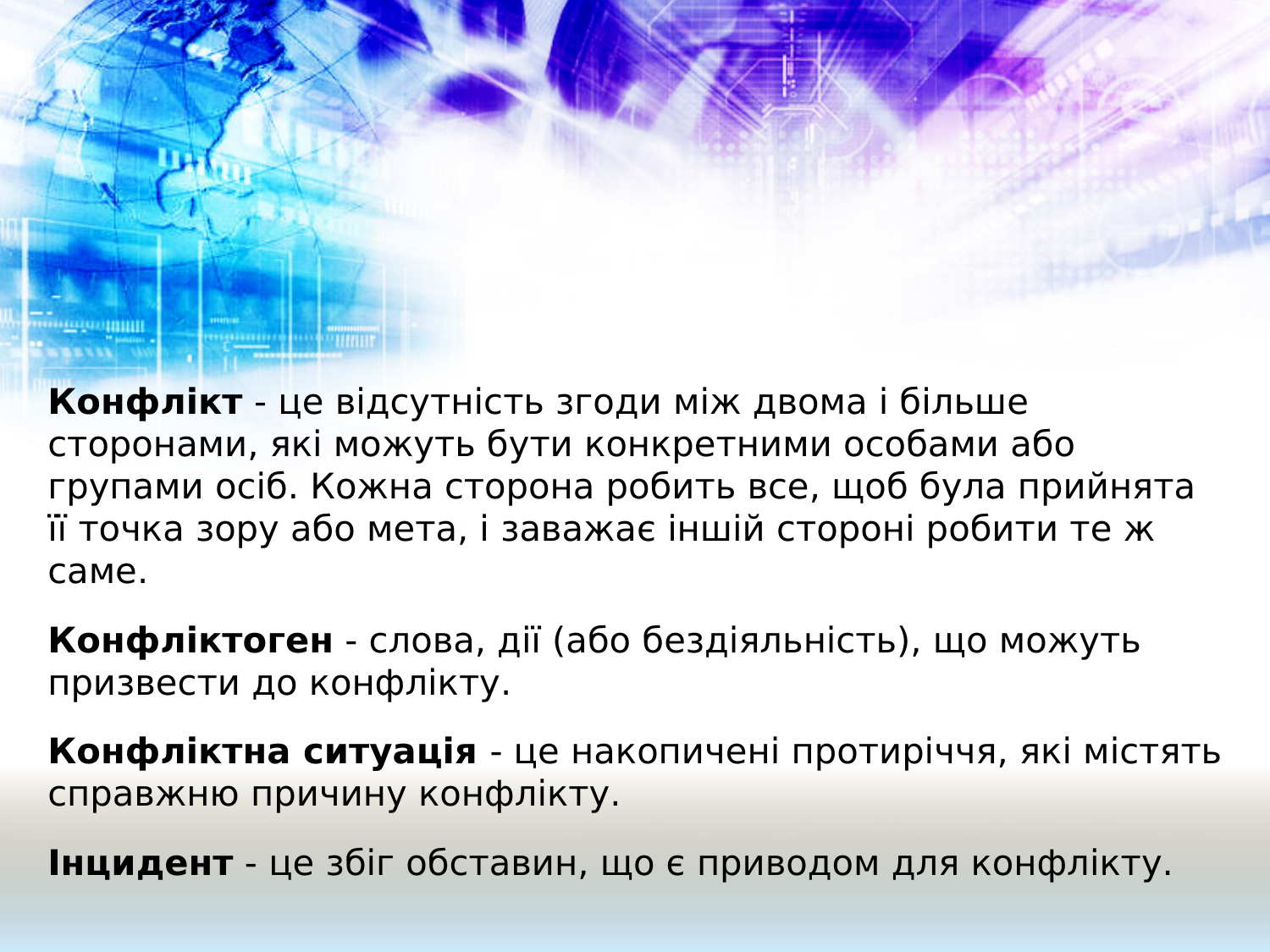

Конфлікт - це відсутність згоди між двома і більше сторонами, які можуть бути конкретними особами або групами осіб. Кожна сторона робить все, щоб була прийнята її точка зору або мета, і заважає іншій стороні робити те ж саме.

Конфліктоген - слова, дії (або бездіяльність), що можуть призвести до конфлікту.

Конфліктна ситуація - це накопичені протиріччя, які містять справжню причину конфлікту.

Інцидент - це збіг обставин, що є приводом для конфлікту.